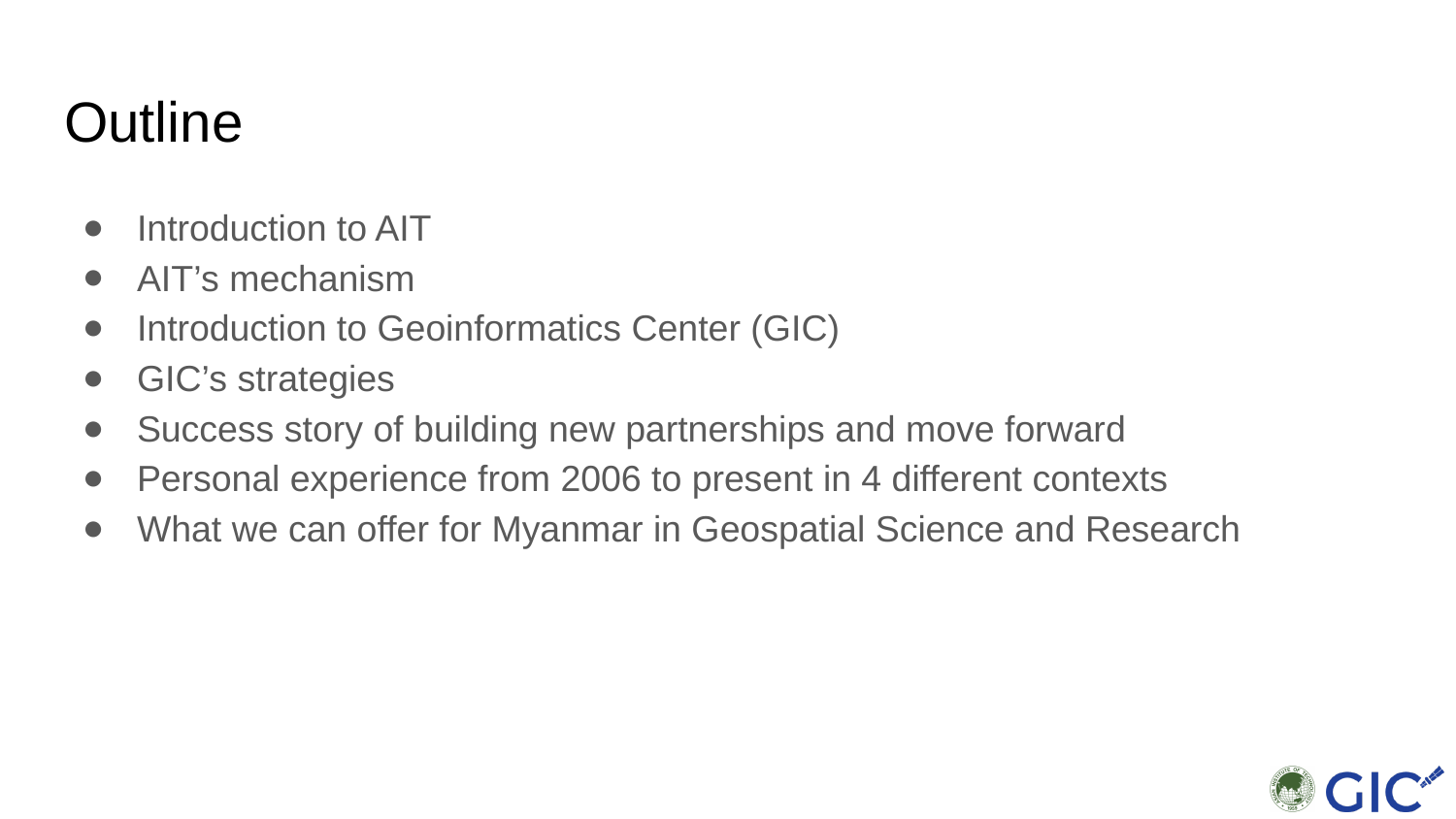

# Outline
Introduction to AIT
AIT’s mechanism
Introduction to Geoinformatics Center (GIC)
GIC’s strategies
Success story of building new partnerships and move forward
Personal experience from 2006 to present in 4 different contexts
What we can offer for Myanmar in Geospatial Science and Research